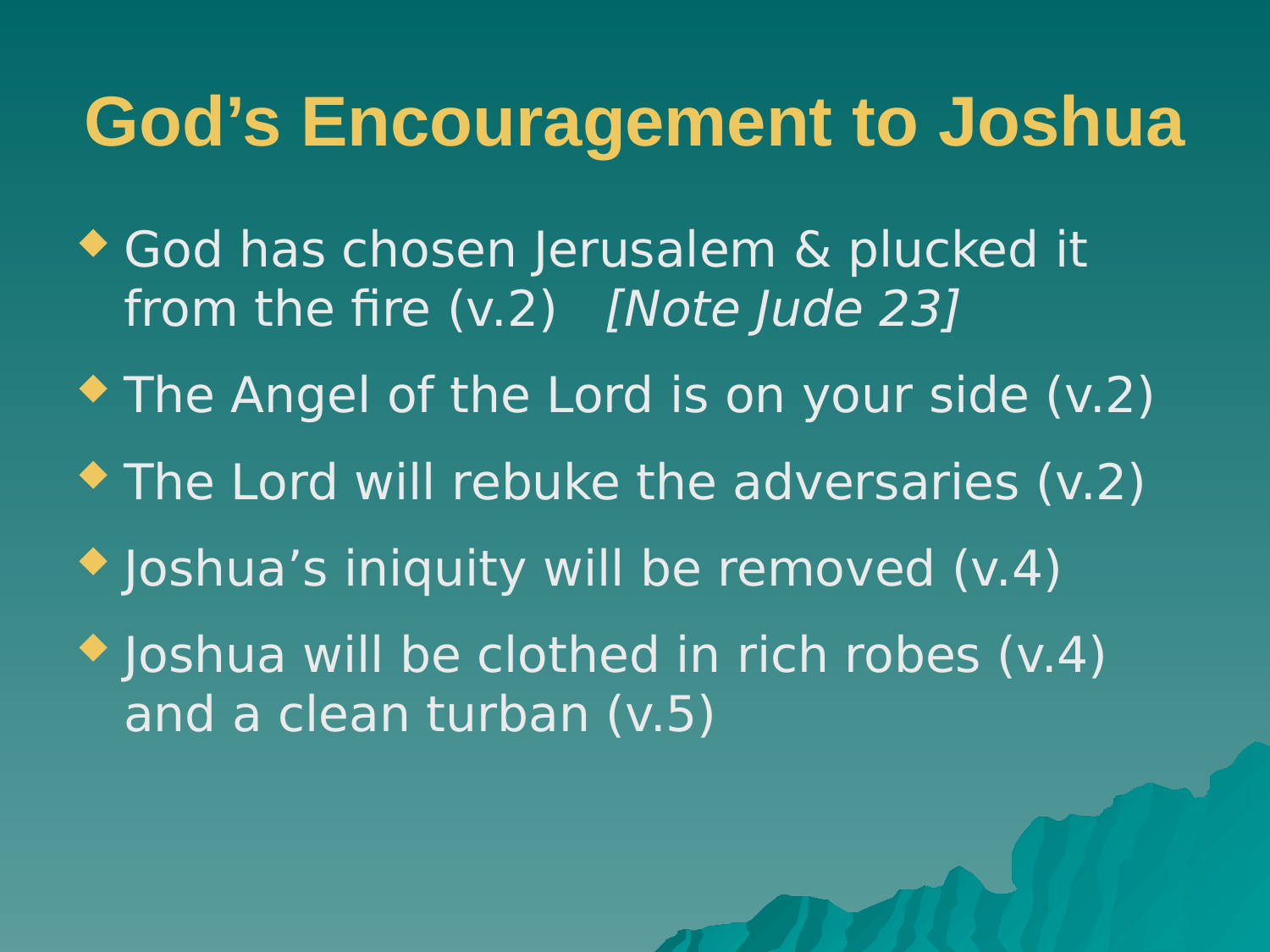

# God’s Encouragement to Joshua
God has chosen Jerusalem & plucked it from the fire (v.2)   [Note Jude 23]
The Angel of the Lord is on your side (v.2)
The Lord will rebuke the adversaries (v.2)
Joshua’s iniquity will be removed (v.4)
Joshua will be clothed in rich robes (v.4) and a clean turban (v.5)